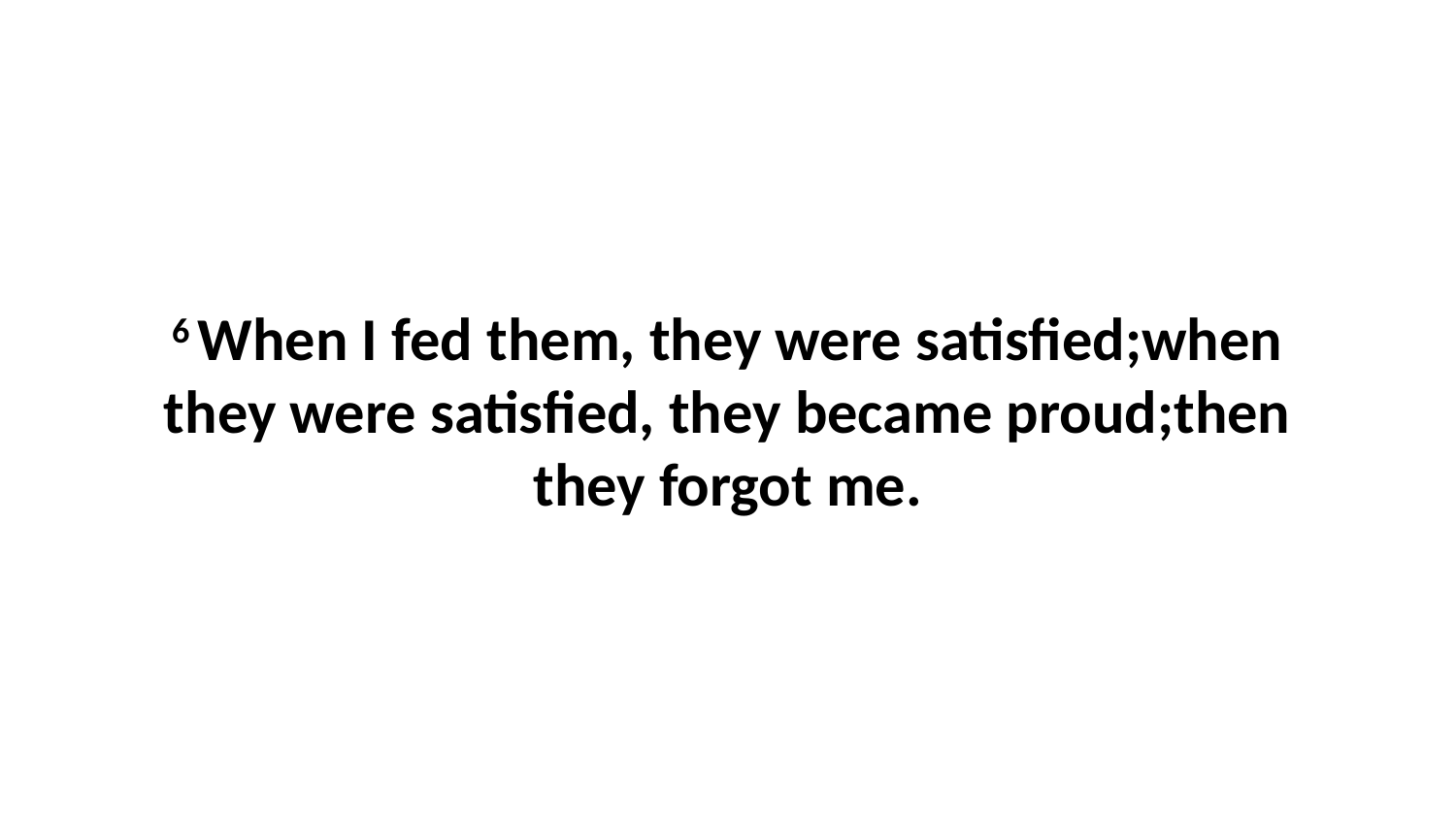

6 When I fed them, they were satisfied;when they were satisfied, they became proud;then they forgot me.